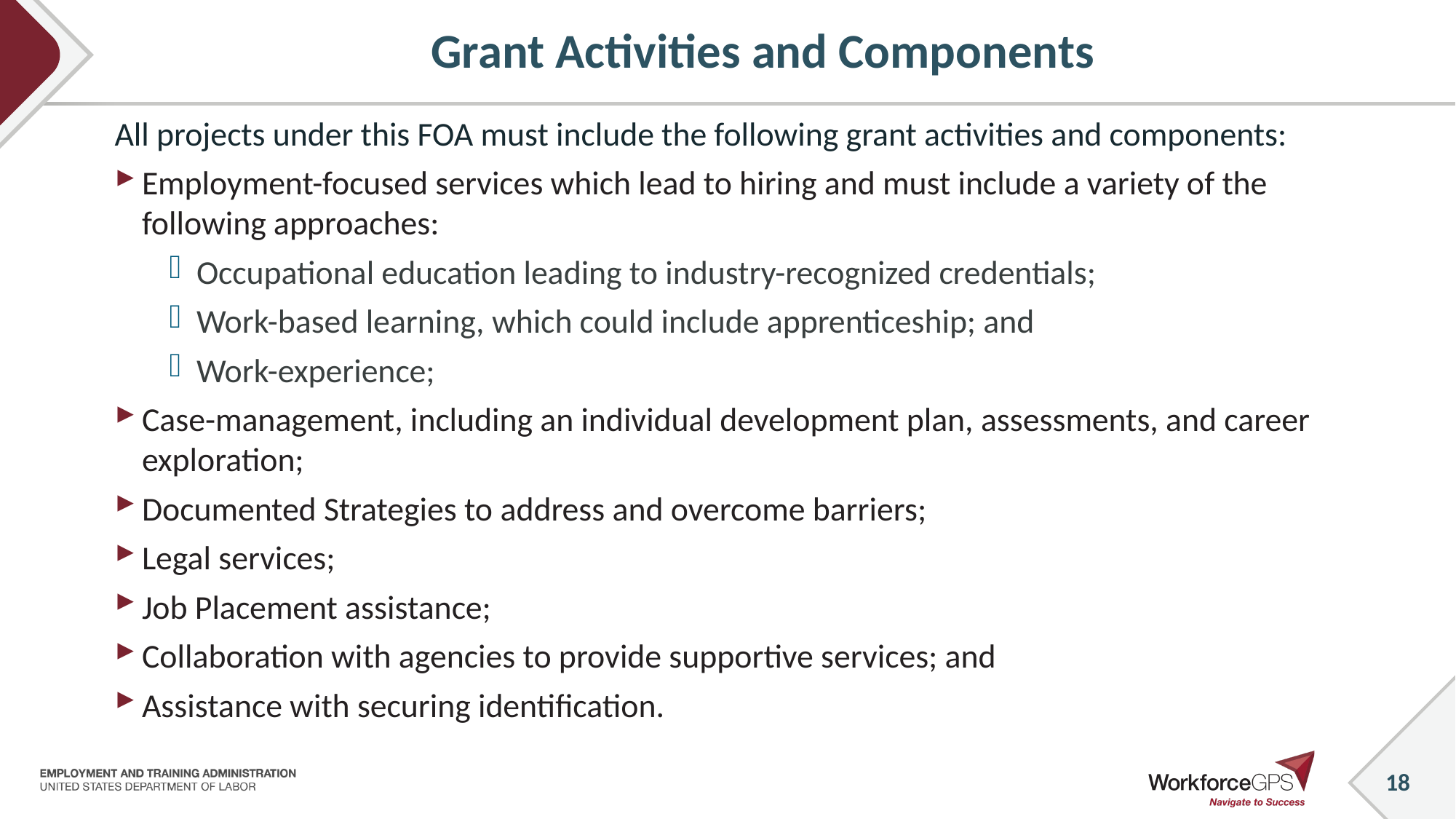

# Grant Activities and Components
All projects under this FOA must include the following grant activities and components:
Employment-focused services which lead to hiring and must include a variety of the following approaches:
Occupational education leading to industry-recognized credentials;
Work-based learning, which could include apprenticeship; and
Work-experience;
Case-management, including an individual development plan, assessments, and career exploration;
Documented Strategies to address and overcome barriers;
Legal services;
Job Placement assistance;
Collaboration with agencies to provide supportive services; and
Assistance with securing identification.

18